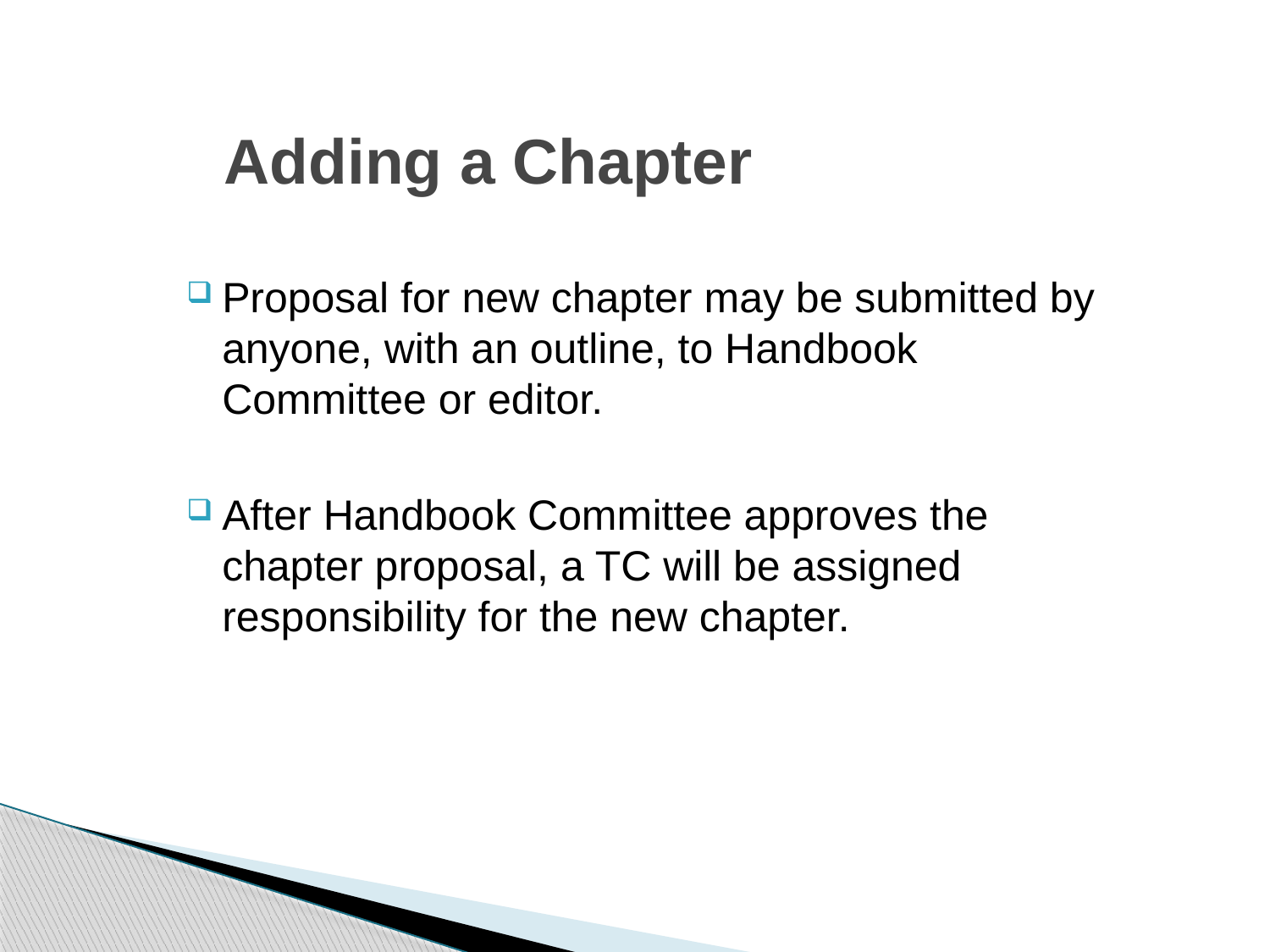

# Adding a Chapter
Proposal for new chapter may be submitted by anyone, with an outline, to Handbook Committee or editor.

After Handbook Committee approves the chapter proposal, a TC will be assigned responsibility for the new chapter.